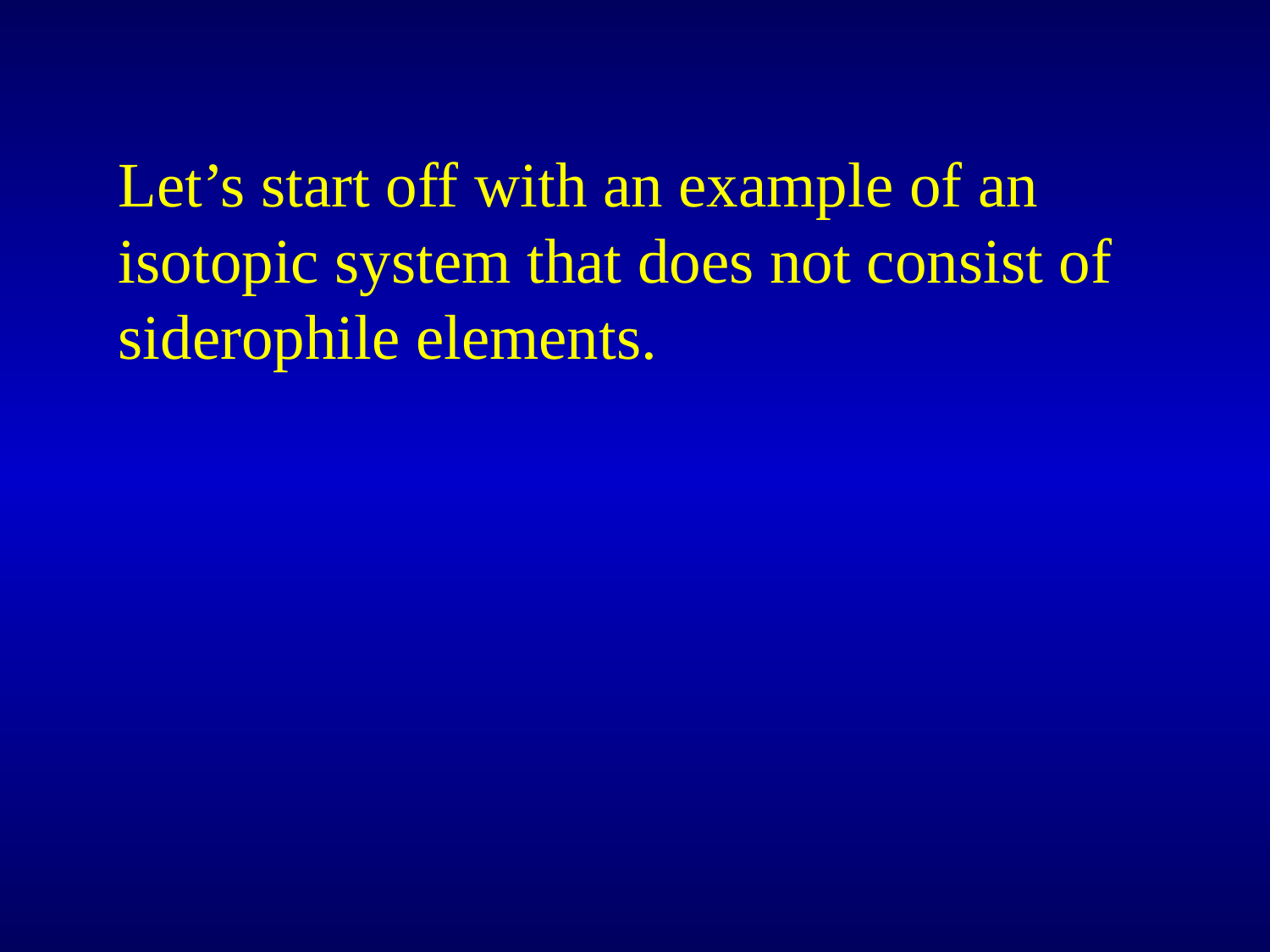

Let’s start off with an example of an isotopic system that does not consist of siderophile elements.